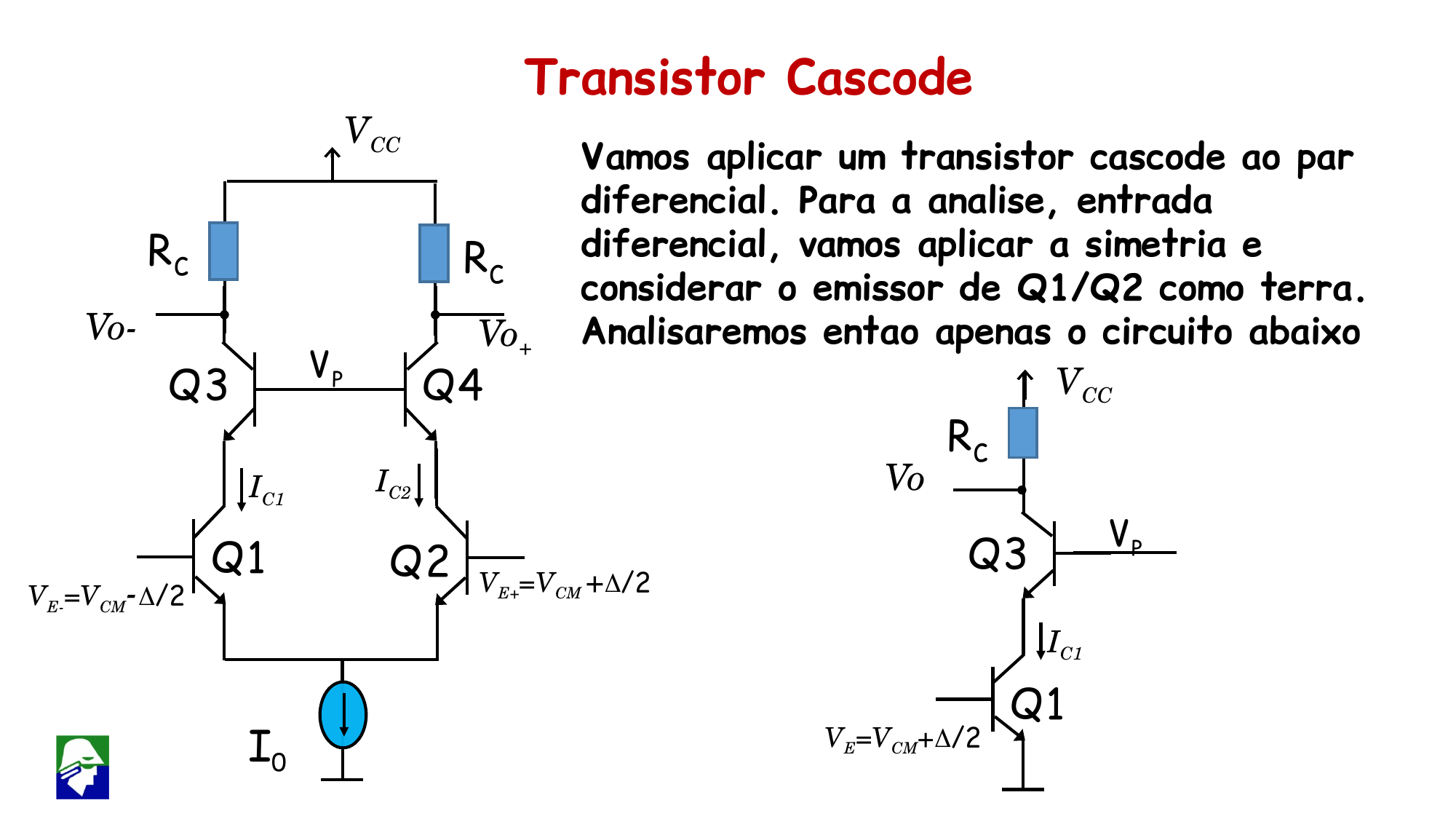

Transistor Cascode
VCC
Vamos aplicar um transistor cascode ao par diferencial. Para a analise, entrada diferencial, vamos aplicar a simetria e considerar o emissor de Q1/Q2 como terra. Analisaremos entao apenas o circuito abaixo
RC
RC

Vo-
Vo+
VP
Q3
Q4
VCC
RC

VP
Q3
IC1
Q1
VE=VCM+Δ/2
Vo
IC2
IC1
Q1
Q2
VE+=VCM +Δ/2
VE-=VCM-Δ/2

I0
693